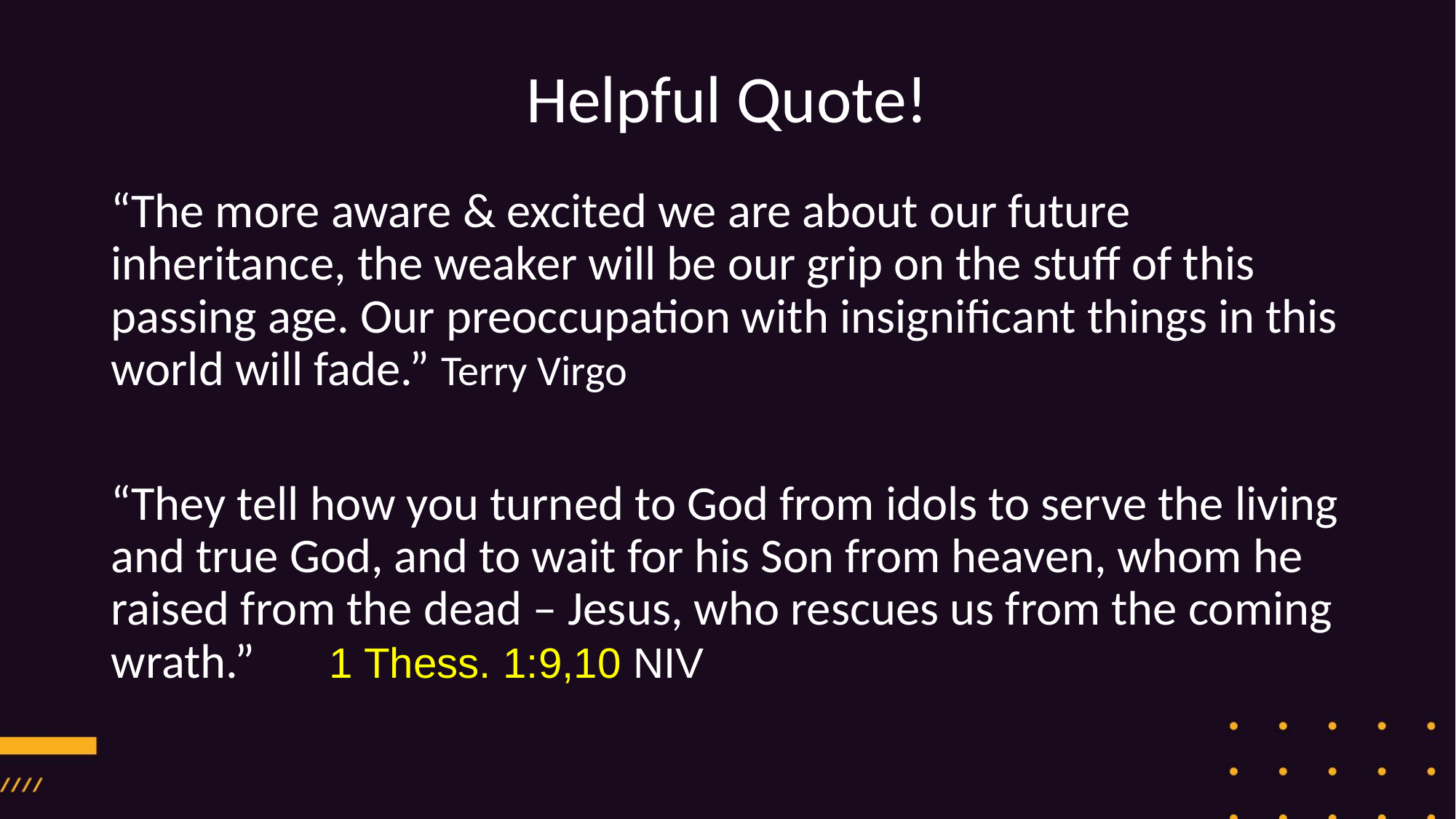

# Helpful Quote!
“The more aware & excited we are about our future inheritance, the weaker will be our grip on the stuff of this passing age. Our preoccupation with insignificant things in this world will fade.” Terry Virgo

“They tell how you turned to God from idols to serve the living and true God, and to wait for his Son from heaven, whom he raised from the dead – Jesus, who rescues us from the coming wrath.”	1 Thess. 1:9,10 NIV